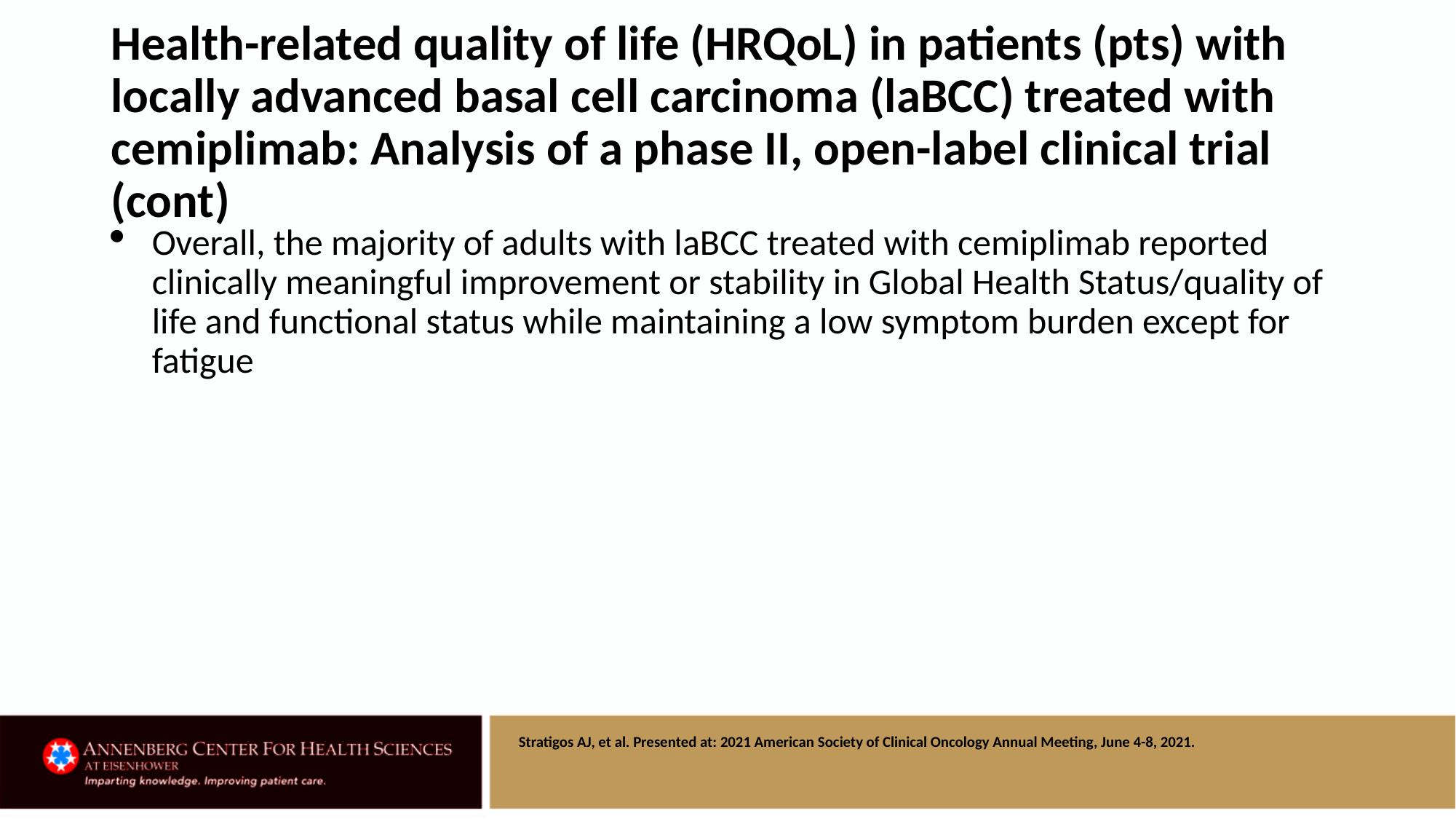

# Health-related quality of life (HRQoL) in patients (pts) with locally advanced basal cell carcinoma (laBCC) treated with cemiplimab: Analysis of a phase II, open-label clinical trial (cont)
Overall, the majority of adults with laBCC treated with cemiplimab reported clinically meaningful improvement or stability in Global Health Status/quality of life and functional status while maintaining a low symptom burden except for fatigue
Stratigos AJ, et al. Presented at: 2021 American Society of Clinical Oncology Annual Meeting, June 4-8, 2021.